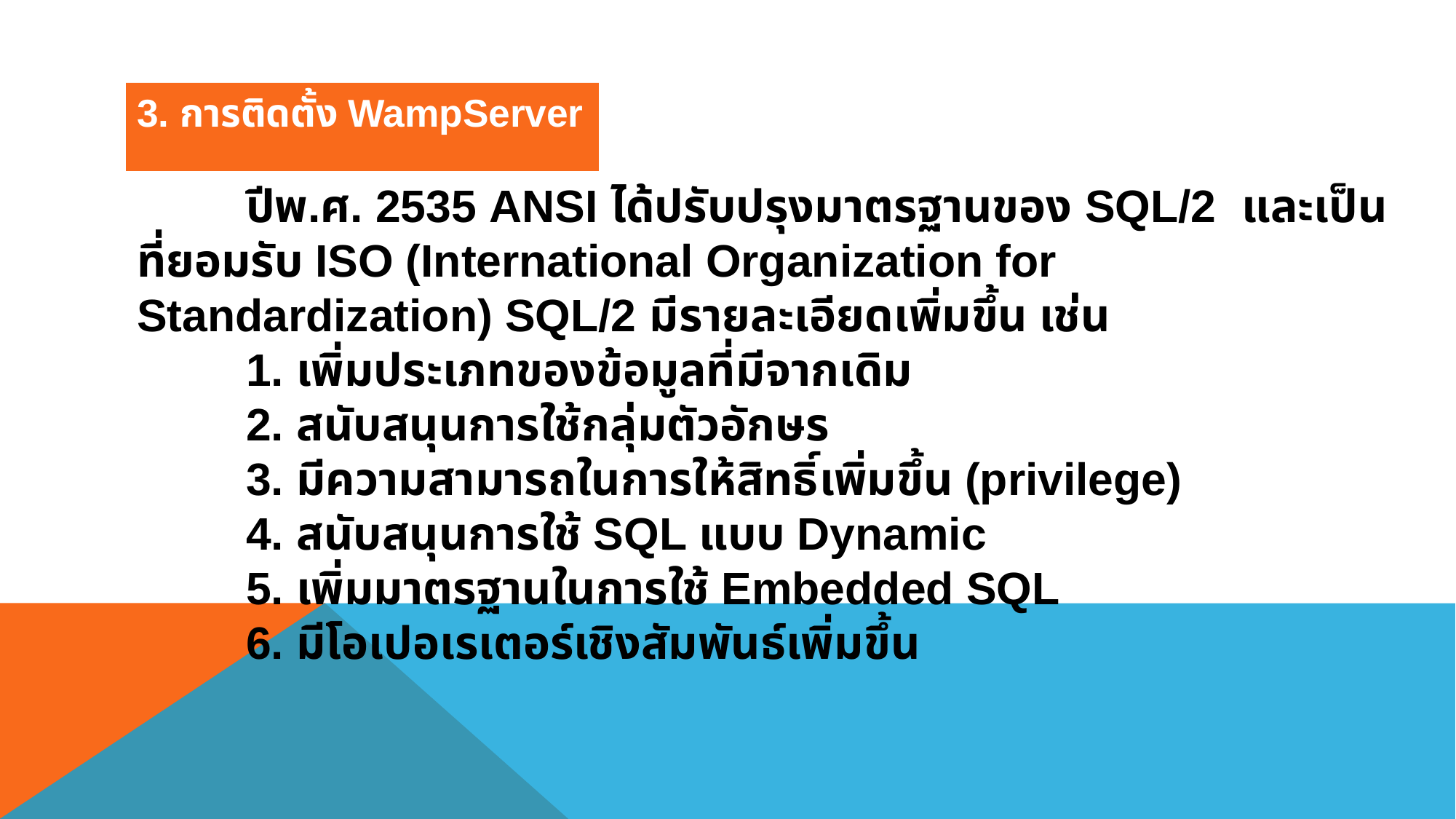

3. การติดตั้ง WampServer
	ปีพ.ศ. 2535 ANSI ได้ปรับปรุงมาตรฐานของ SQL/2  และเป็นที่ยอมรับ ISO (International Organization for Standardization) SQL/2 มีรายละเอียดเพิ่มขึ้น เช่น
	1. เพิ่มประเภทของข้อมูลที่มีจากเดิม
	2. สนับสนุนการใช้กลุ่มตัวอักษร
	3. มีความสามารถในการให้สิทธิ์เพิ่มขึ้น (privilege)
	4. สนับสนุนการใช้ SQL แบบ Dynamic
	5. เพิ่มมาตรฐานในการใช้ Embedded SQL
	6. มีโอเปอเรเตอร์เชิงสัมพันธ์เพิ่มขึ้น